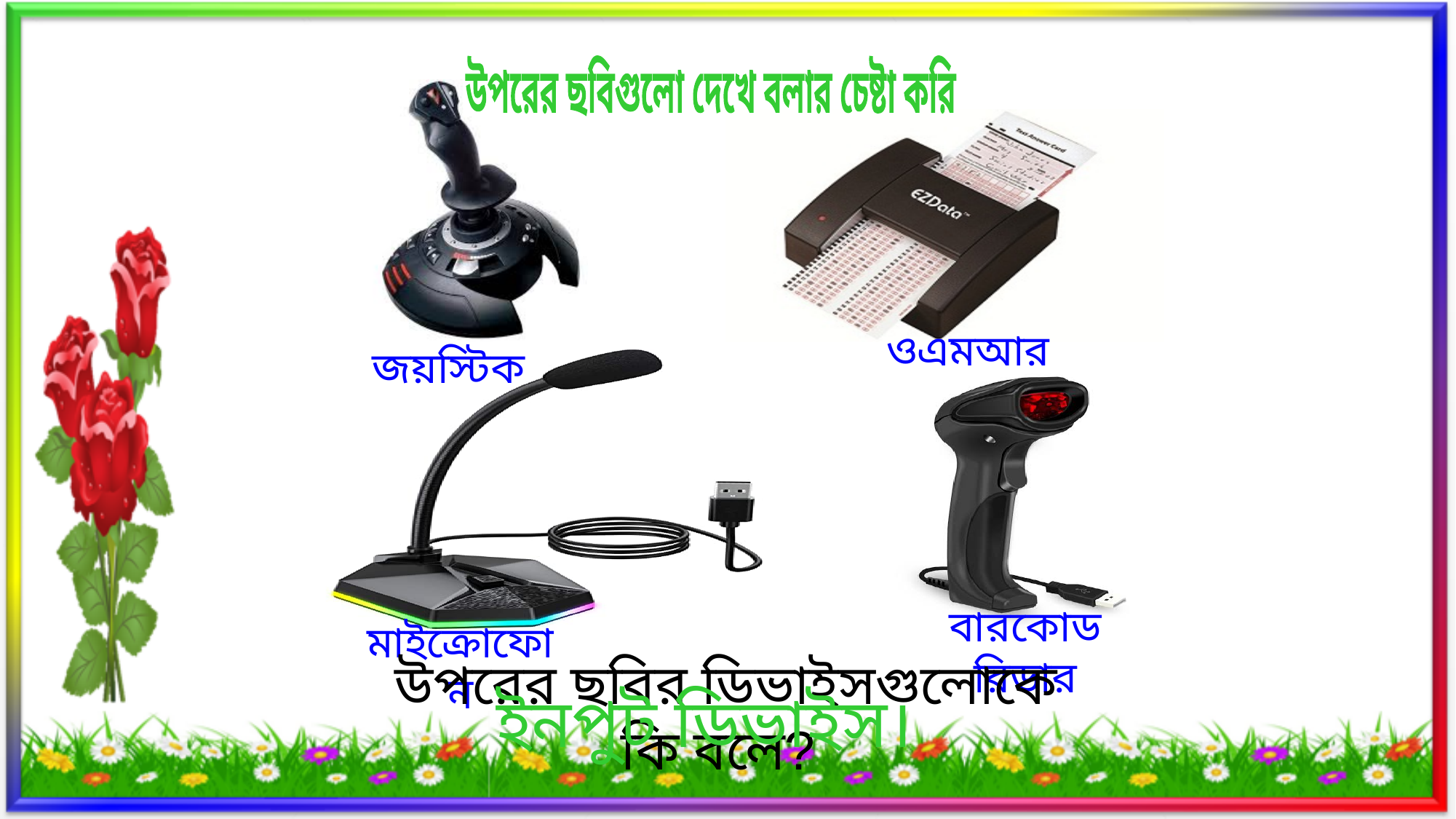

উপরের ছবিগুলো দেখে বলার চেষ্টা করি

ওএমআর
জয়স্টিক

বারকোড রিডার
মাইক্রোফোন
উপরের ছবির ডিভাইসগুলোকে কি বলে?
ইনপুট ডিভাইস।